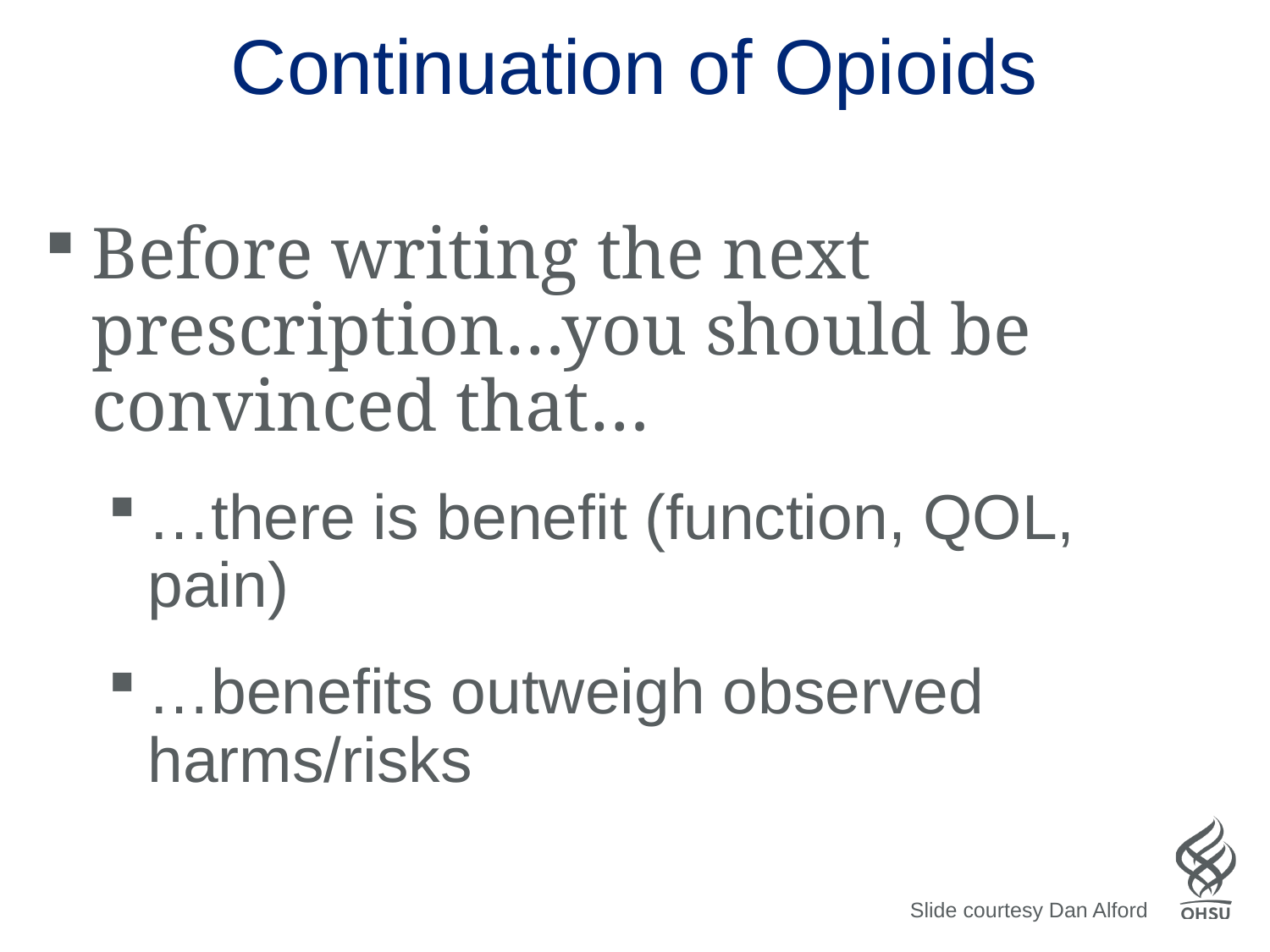

Continuation of Opioids
Before writing the next prescription…you should be convinced that…
…there is benefit (function, QOL, pain)
…benefits outweigh observed harms/risks
Slide courtesy Dan Alford